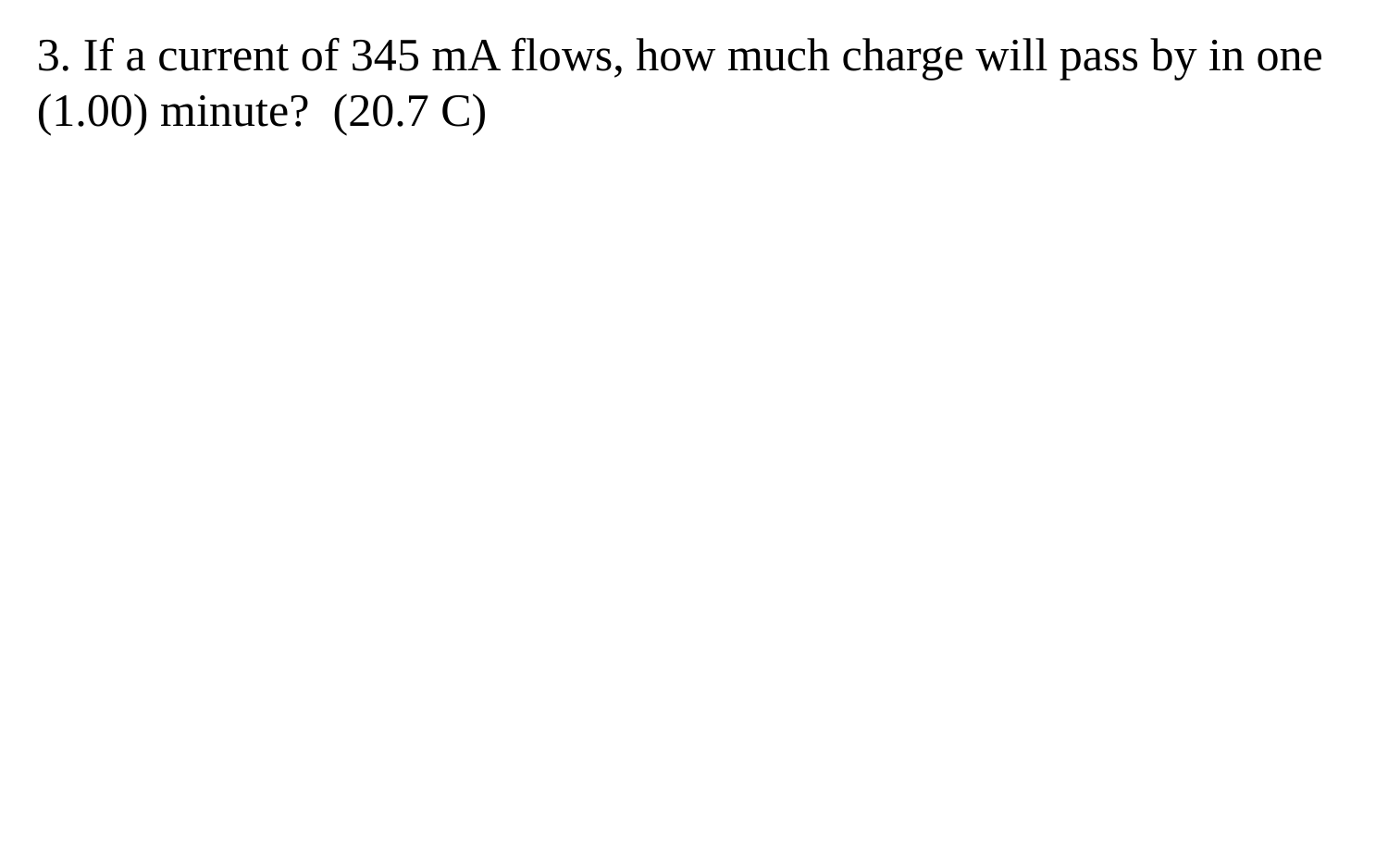

3. If a current of 345 mA flows, how much charge will pass by in one (1.00) minute?  (20.7 C)